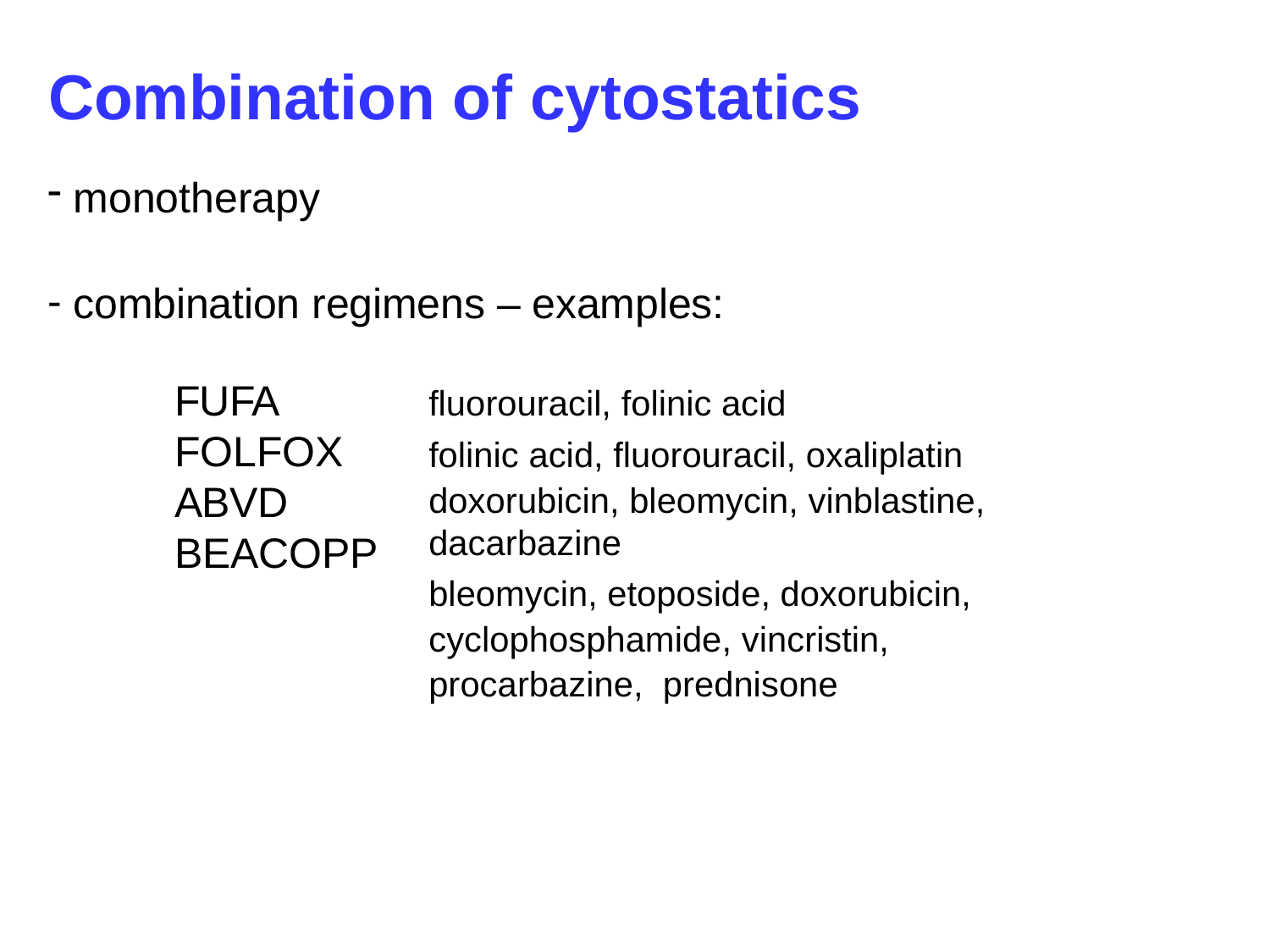

# Combination of cytostatics
monotherapy

combination regimens – examples:
fluorouracil, folinic acid
folinic acid, fluorouracil, oxaliplatin
doxorubicin, bleomycin, vinblastine, dacarbazine
bleomycin, etoposide, doxorubicin,  cyclophosphamide, vincristin, procarbazine,  prednisone
FUFA  FOLFOX  ABVD  BEACOPP